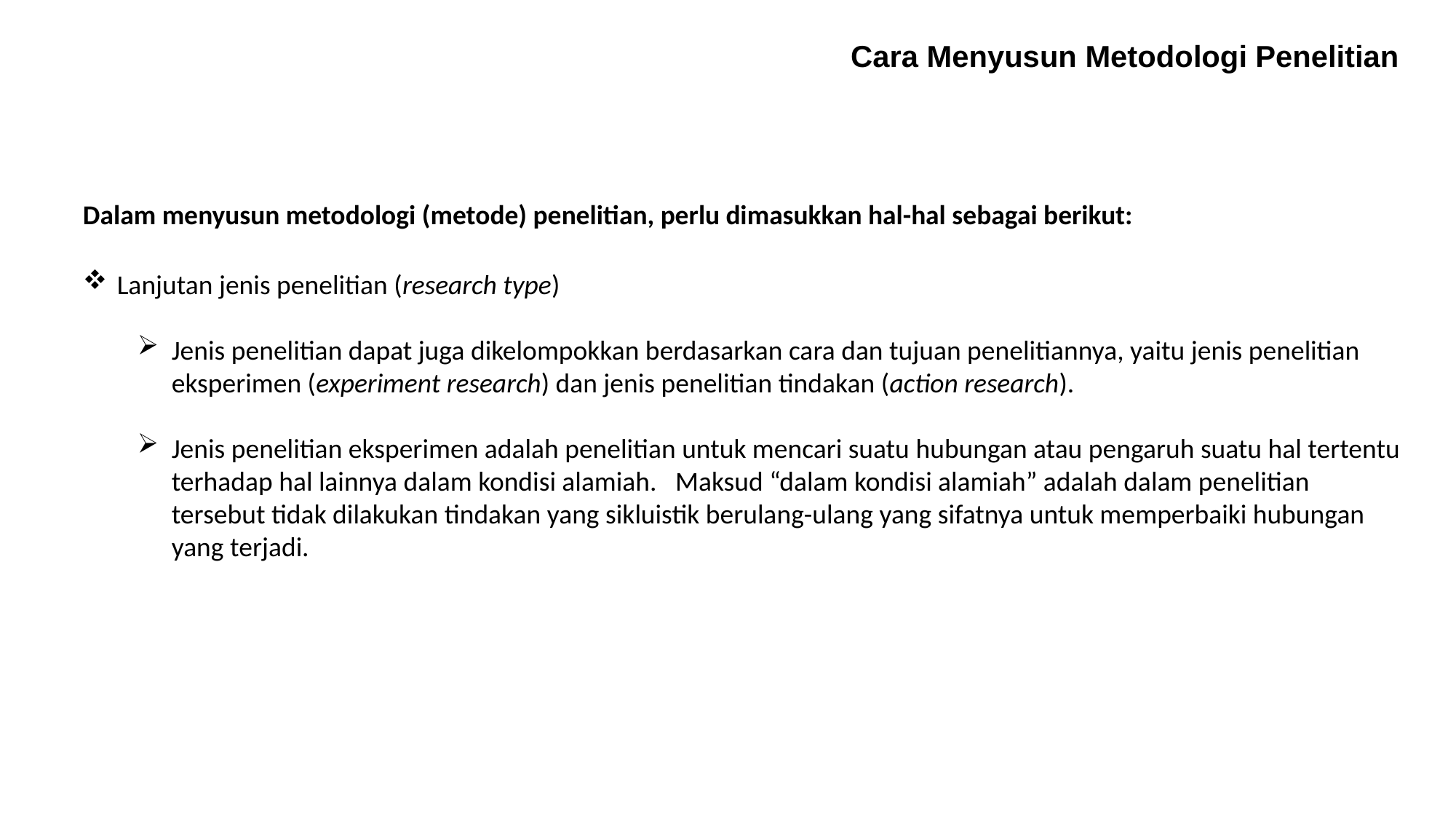

Cara Menyusun Metodologi Penelitian
Dalam menyusun metodologi (metode) penelitian, perlu dimasukkan hal-hal sebagai berikut:
Lanjutan jenis penelitian (research type)

Jenis penelitian dapat juga dikelompokkan berdasarkan cara dan tujuan penelitiannya, yaitu jenis penelitian eksperimen (experiment research) dan jenis penelitian tindakan (action research).

Jenis penelitian eksperimen adalah penelitian untuk mencari suatu hubungan atau pengaruh suatu hal tertentu terhadap hal lainnya dalam kondisi alamiah.   Maksud “dalam kondisi alamiah” adalah dalam penelitian tersebut tidak dilakukan tindakan yang sikluistik berulang-ulang yang sifatnya untuk memperbaiki hubungan yang terjadi.